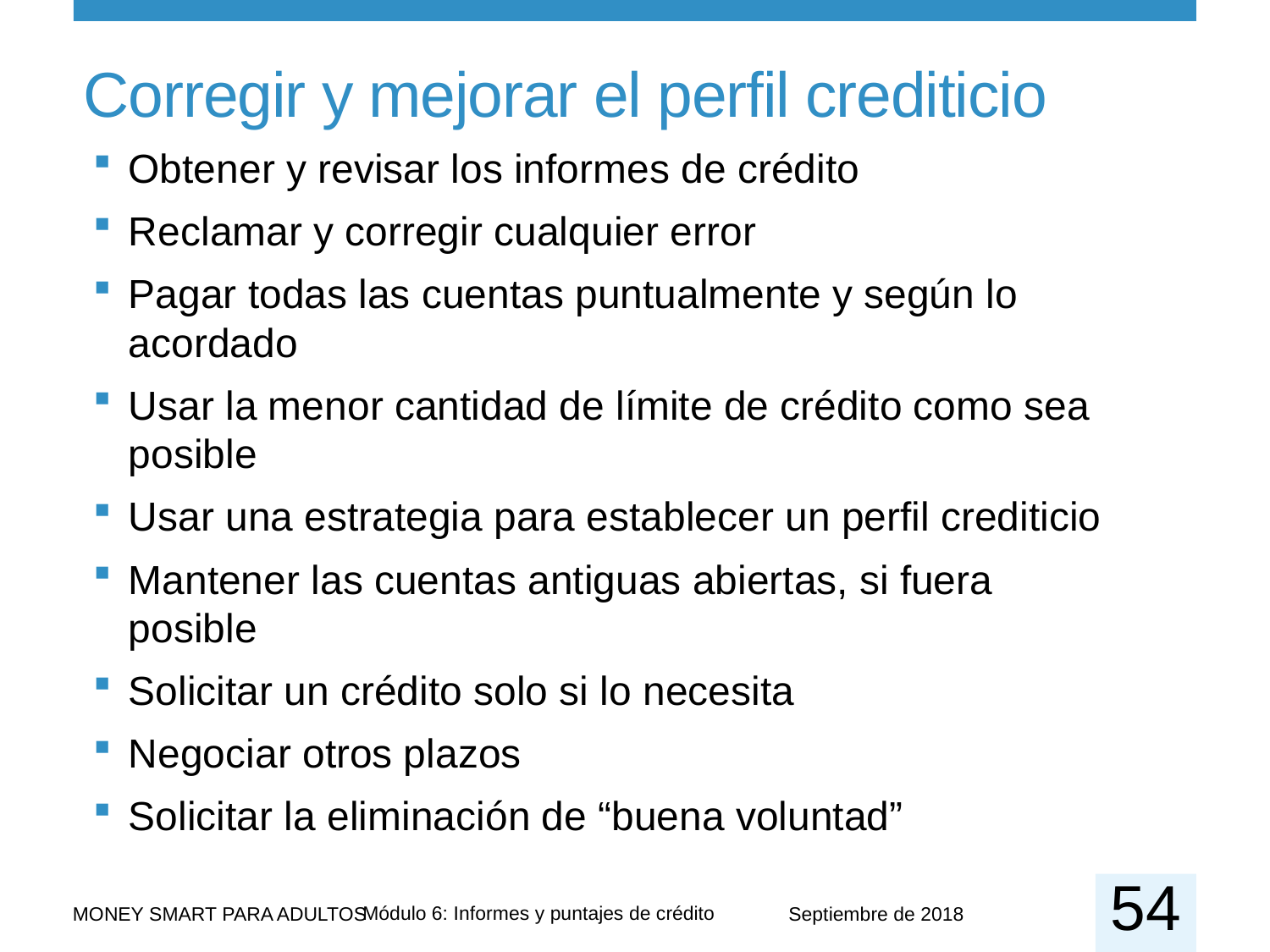

# Corregir y mejorar el perfil crediticio
Obtener y revisar los informes de crédito
Reclamar y corregir cualquier error
Pagar todas las cuentas puntualmente y según lo acordado
Usar la menor cantidad de límite de crédito como sea posible
Usar una estrategia para establecer un perfil crediticio
Mantener las cuentas antiguas abiertas, si fuera posible
Solicitar un crédito solo si lo necesita
Negociar otros plazos
Solicitar la eliminación de “buena voluntad”
54